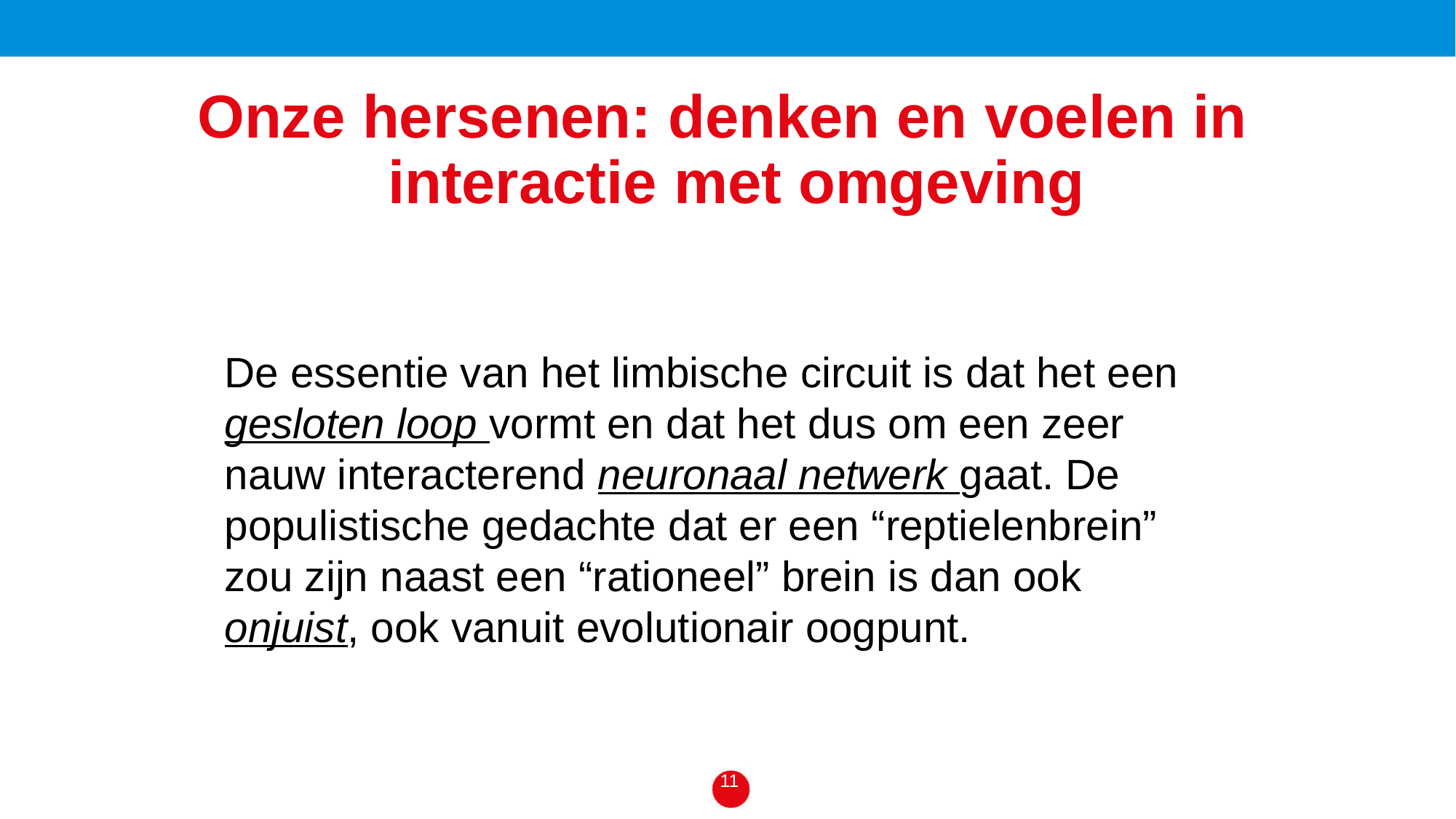

Onze hersenen: denken en voelen in interactie met omgeving

De essentie van het limbische circuit is dat het een gesloten loop vormt en dat het dus om een zeer nauw interacterend neuronaal netwerk gaat. De populistische gedachte dat er een “reptielenbrein” zou zijn naast een “rationeel” brein is dan ook onjuist, ook vanuit evolutionair oogpunt.
11